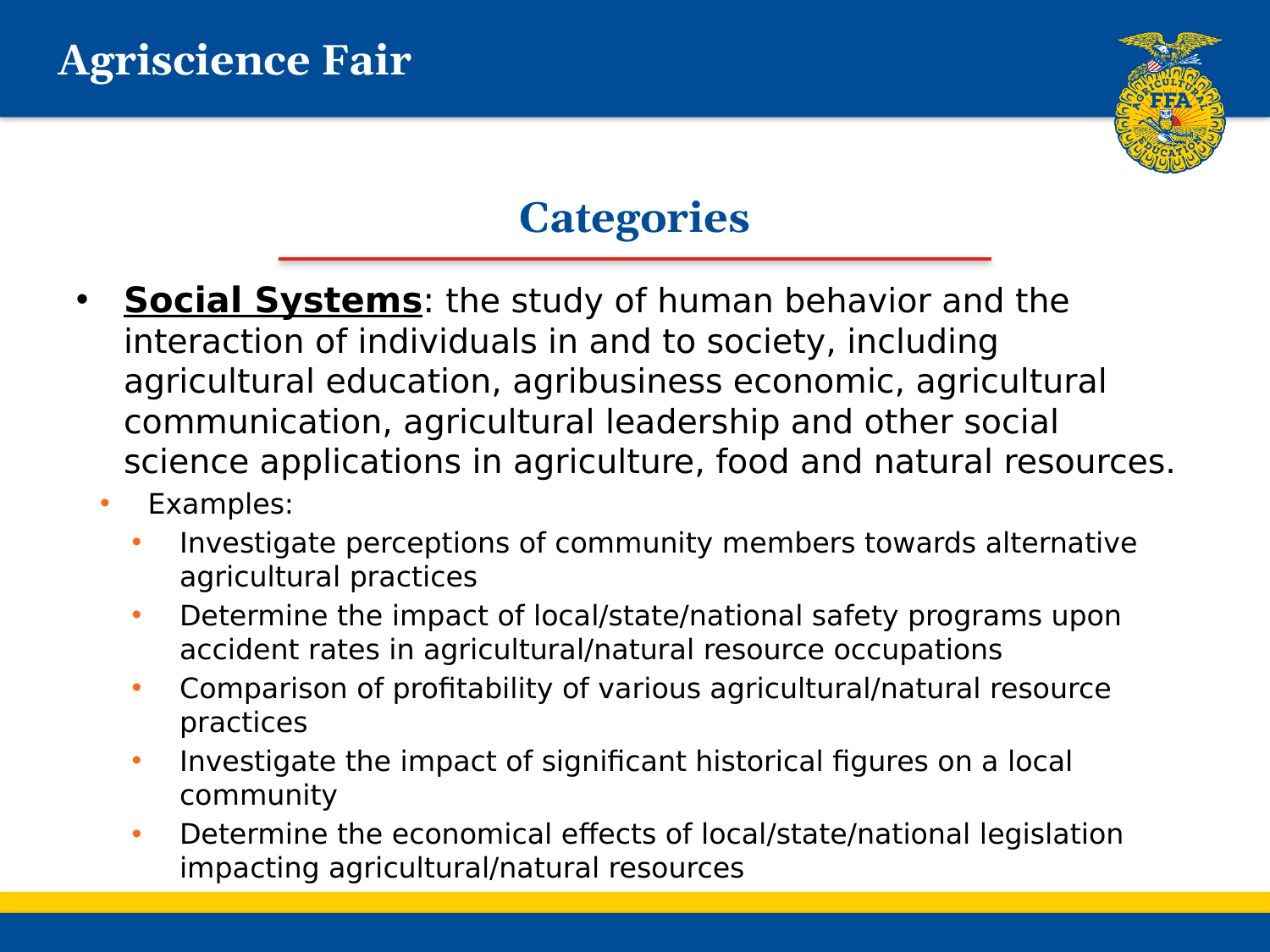

# Agriscience Fair
Categories
Social Systems: the study of human behavior and the interaction of individuals in and to society, including agricultural education, agribusiness economic, agricultural communication, agricultural leadership and other social science applications in agriculture, food and natural resources.
Examples:
Investigate perceptions of community members towards alternative agricultural practices
Determine the impact of local/state/national safety programs upon accident rates in agricultural/natural resource occupations
Comparison of profitability of various agricultural/natural resource practices
Investigate the impact of significant historical figures on a local community
Determine the economical effects of local/state/national legislation impacting agricultural/natural resources